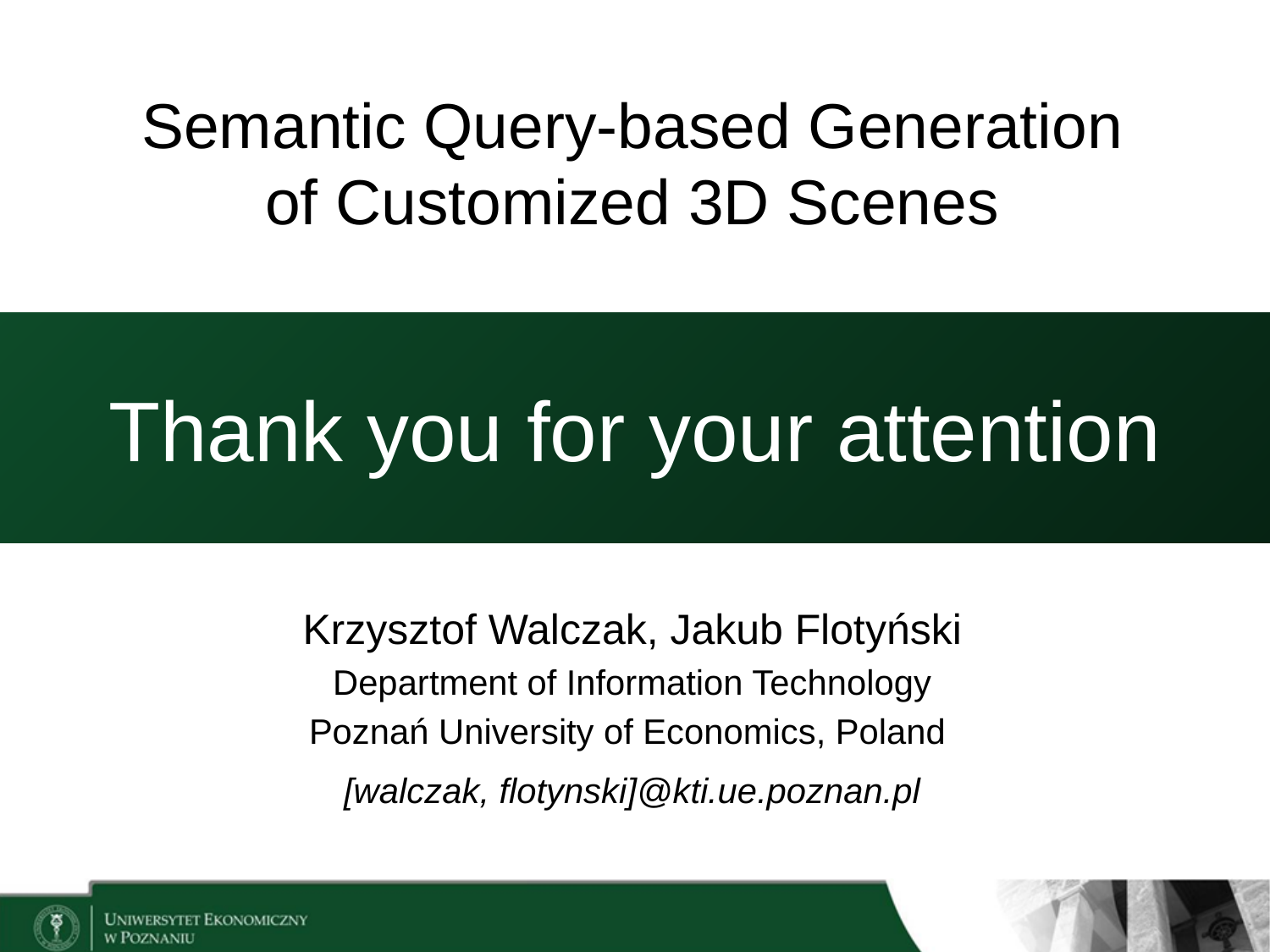

Semantic Query-based Generation
of Customized 3D Scenes
Thank you for your attention
#
Krzysztof Walczak, Jakub Flotyński
Department of Information Technology
Poznań University of Economics, Poland

[walczak, flotynski]@kti.ue.poznan.pl